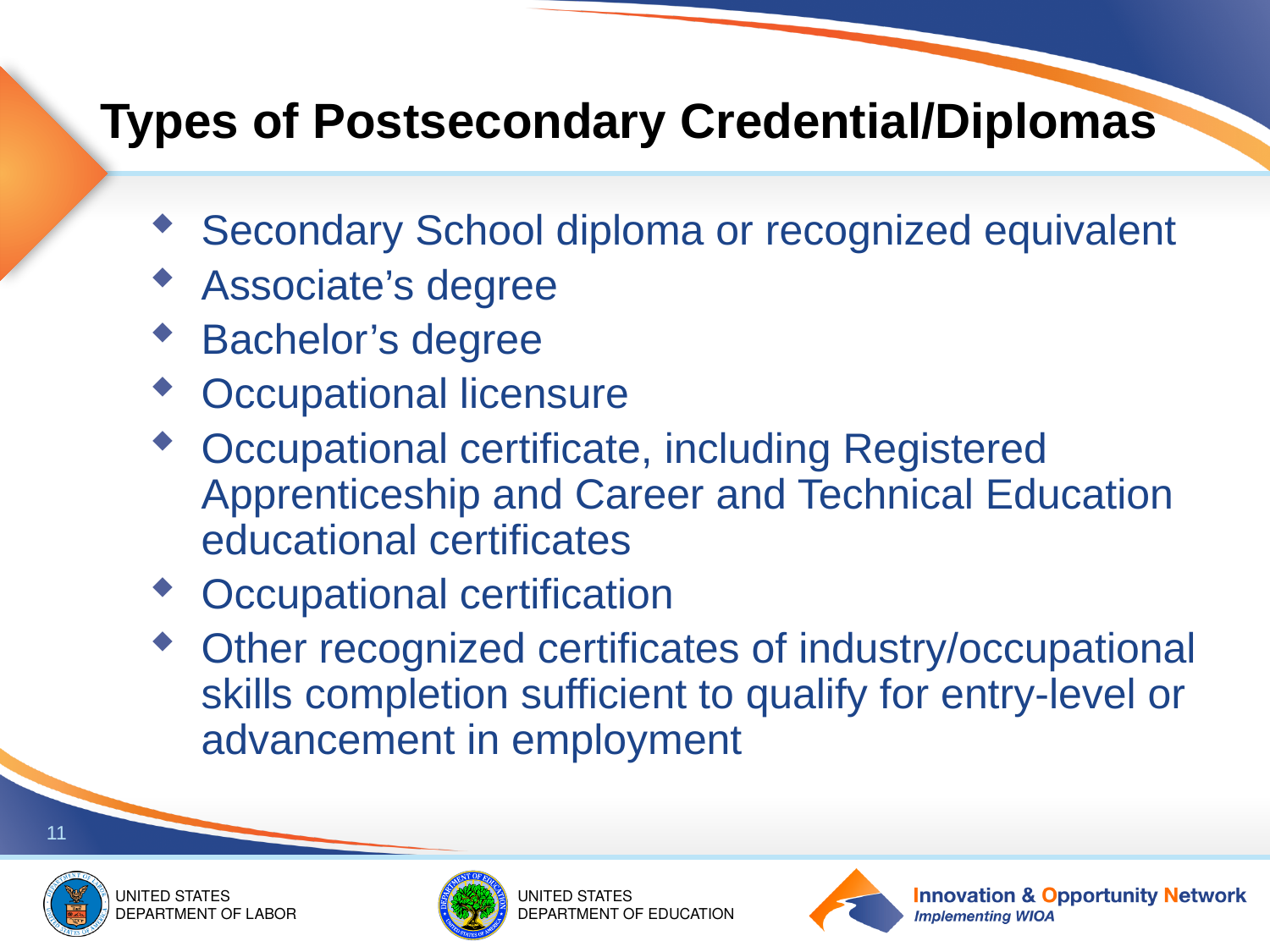

# Types of Postsecondary Credential/Diplomas
Secondary School diploma or recognized equivalent
Associate’s degree
Bachelor’s degree
Occupational licensure
Occupational certificate, including Registered Apprenticeship and Career and Technical Education educational certificates
Occupational certification
Other recognized certificates of industry/occupational skills completion sufficient to qualify for entry-level or advancement in employment